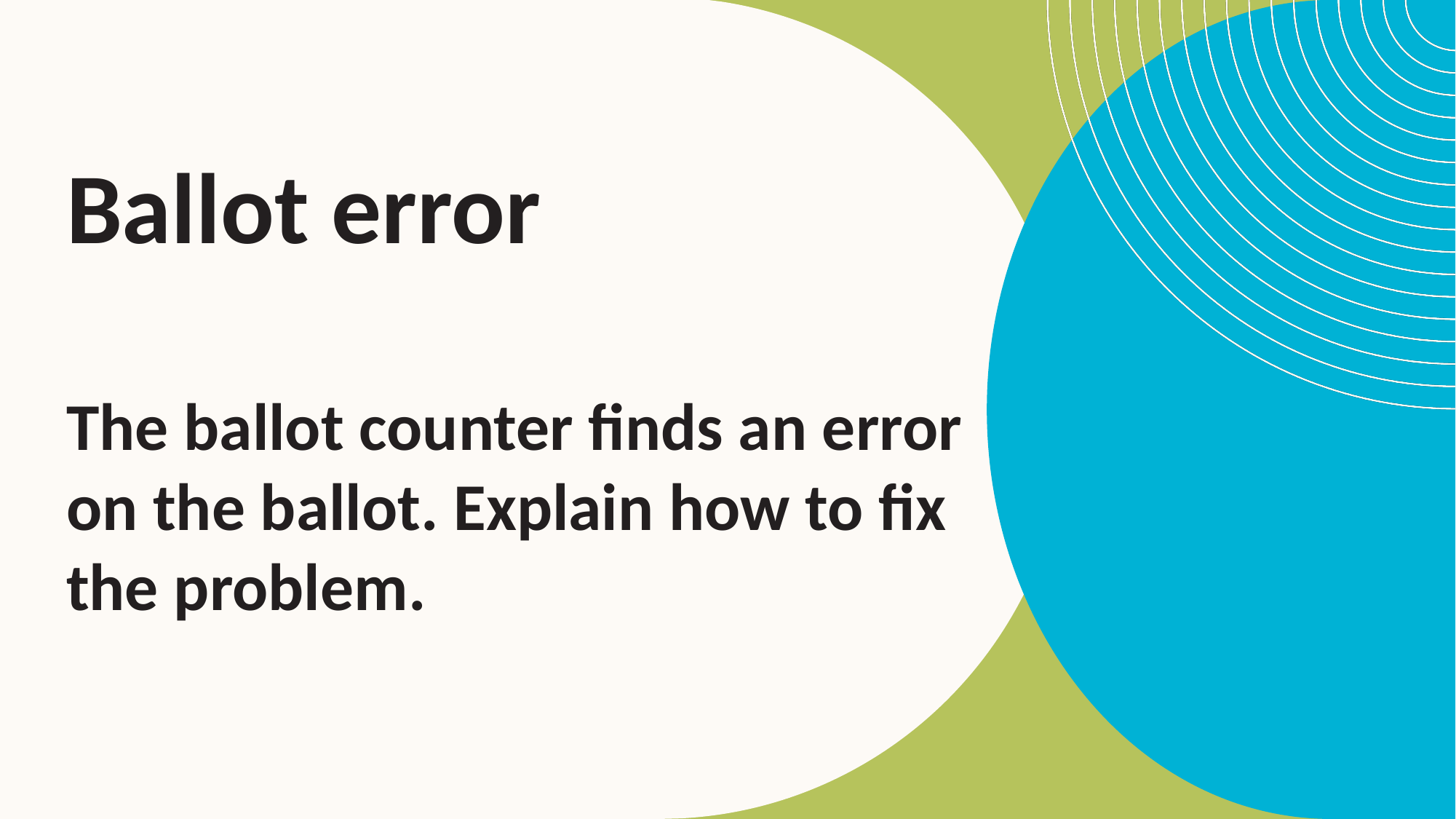

# Ballot error The ballot counter finds an error on the ballot. Explain how to fix the problem.